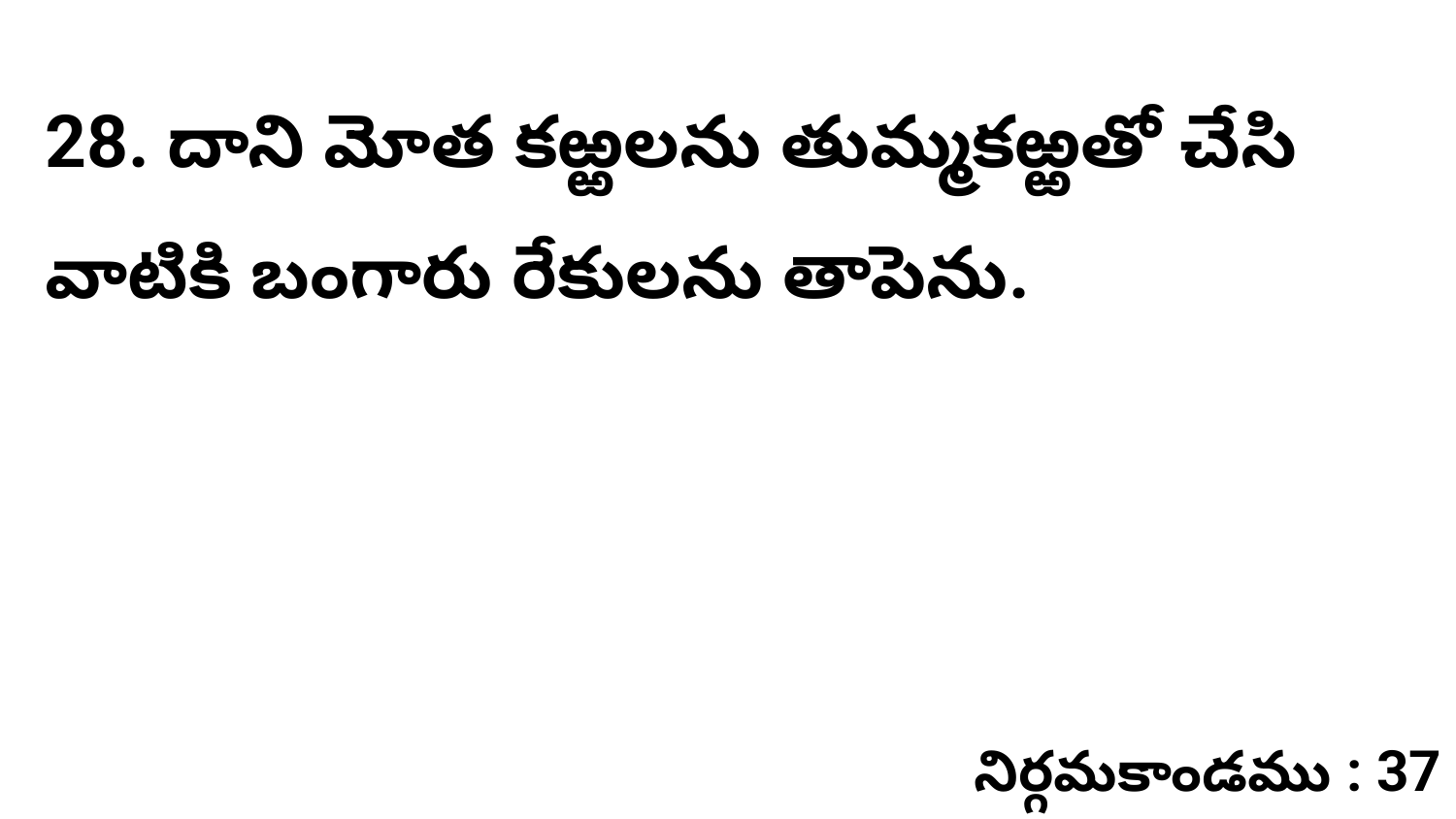

28. దాని మోత కఱ్ఱలను తుమ్మకఱ్ఱతో చేసి వాటికి బంగారు రేకులను తాపెను.
నిర్గమకాండము : 37